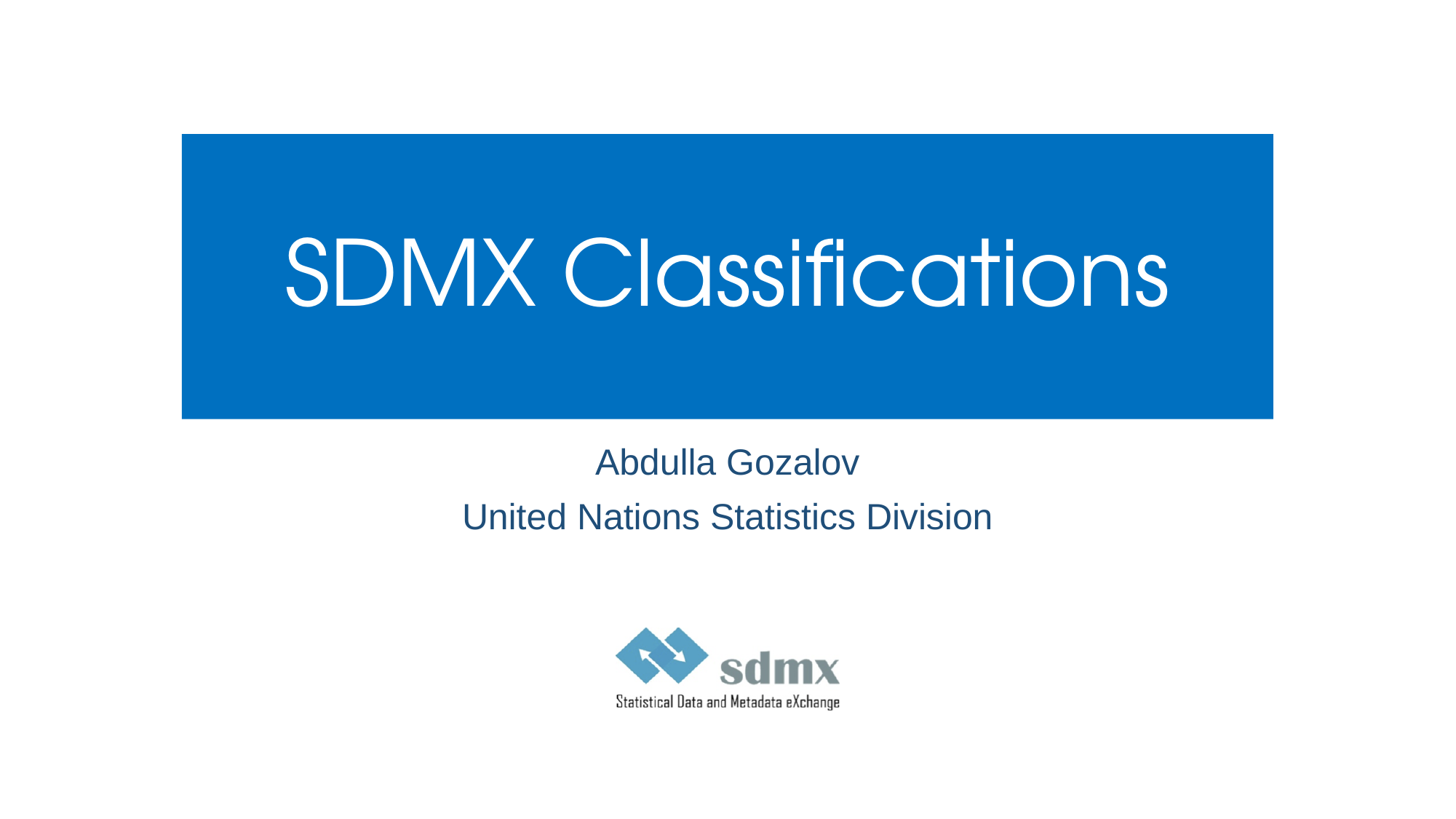

# SDMX Classifications
Abdulla Gozalov
United Nations Statistics Division